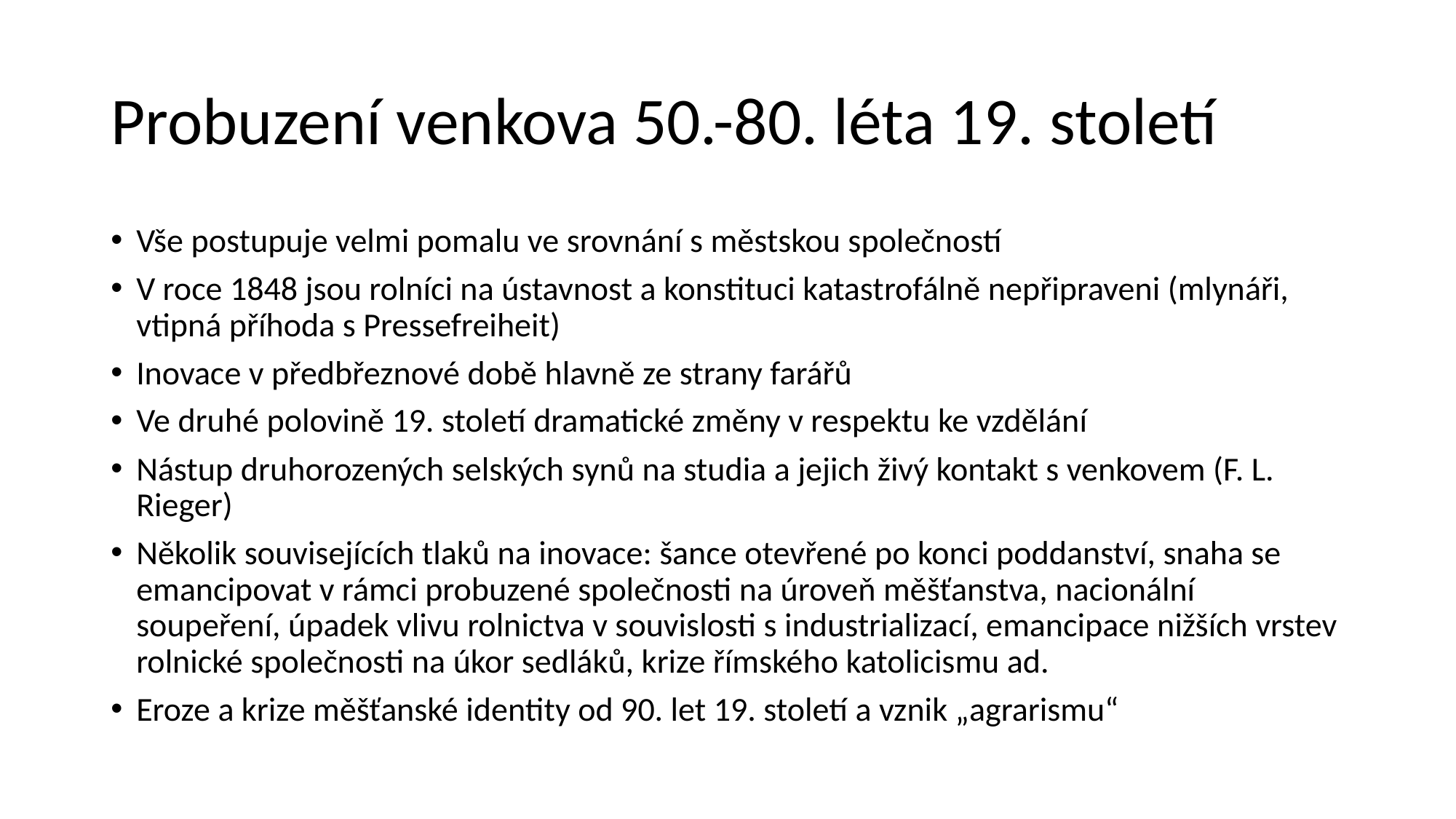

# Probuzení venkova 50.-80. léta 19. století
Vše postupuje velmi pomalu ve srovnání s městskou společností
V roce 1848 jsou rolníci na ústavnost a konstituci katastrofálně nepřipraveni (mlynáři, vtipná příhoda s Pressefreiheit)
Inovace v předbřeznové době hlavně ze strany farářů
Ve druhé polovině 19. století dramatické změny v respektu ke vzdělání
Nástup druhorozených selských synů na studia a jejich živý kontakt s venkovem (F. L. Rieger)
Několik souvisejících tlaků na inovace: šance otevřené po konci poddanství, snaha se emancipovat v rámci probuzené společnosti na úroveň měšťanstva, nacionální soupeření, úpadek vlivu rolnictva v souvislosti s industrializací, emancipace nižších vrstev rolnické společnosti na úkor sedláků, krize římského katolicismu ad.
Eroze a krize měšťanské identity od 90. let 19. století a vznik „agrarismu“